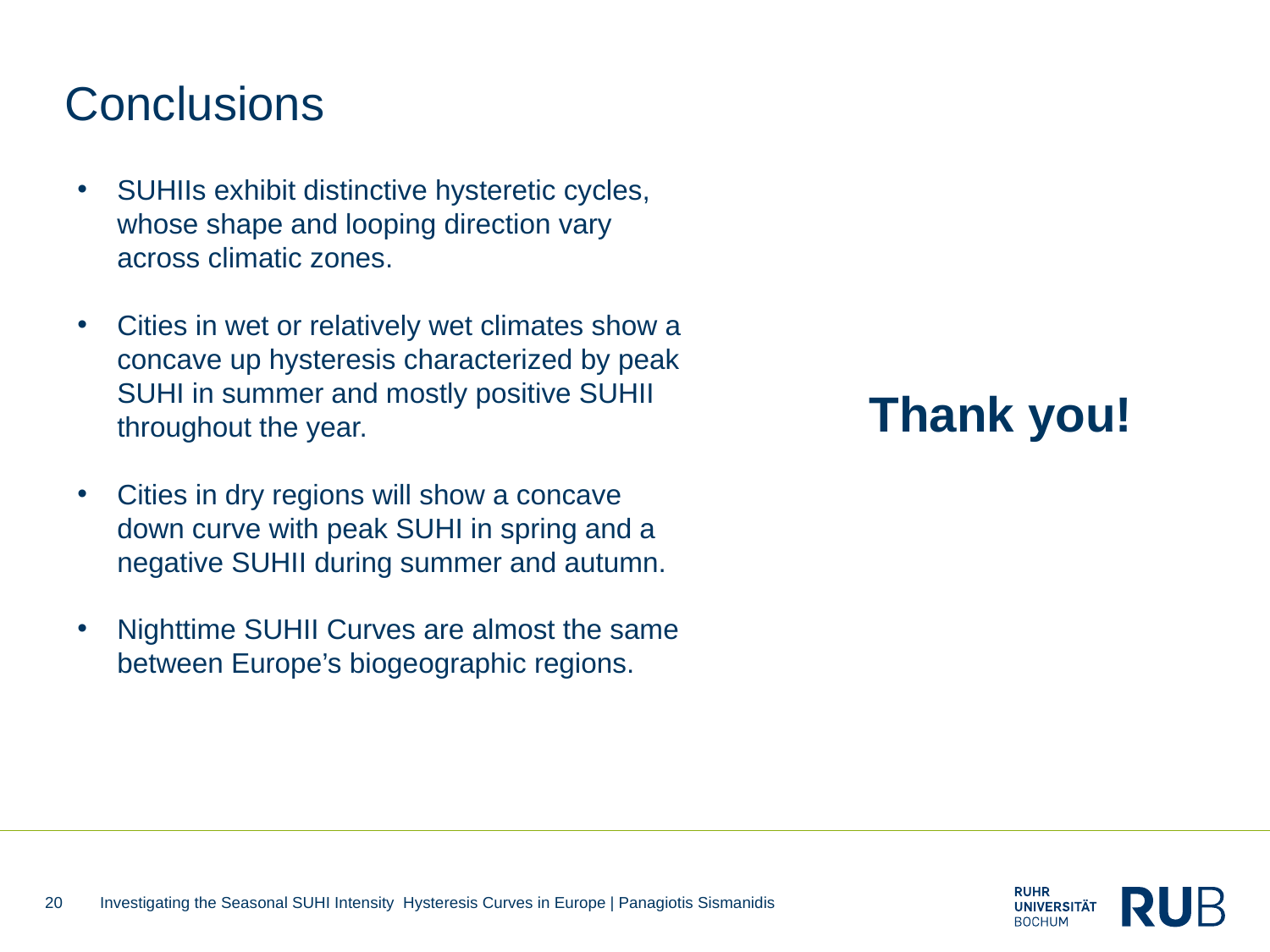

# Conclusions
SUHIIs exhibit distinctive hysteretic cycles, whose shape and looping direction vary across climatic zones.

Cities in wet or relatively wet climates show a concave up hysteresis characterized by peak SUHI in summer and mostly positive SUHII throughout the year.

Cities in dry regions will show a concave down curve with peak SUHI in spring and a negative SUHII during summer and autumn.

Nighttime SUHII Curves are almost the same between Europe’s biogeographic regions.
Thank you!
20
Investigating the Seasonal SUHI Intensity  Hysteresis Curves in Europe | Panagiotis Sismanidis